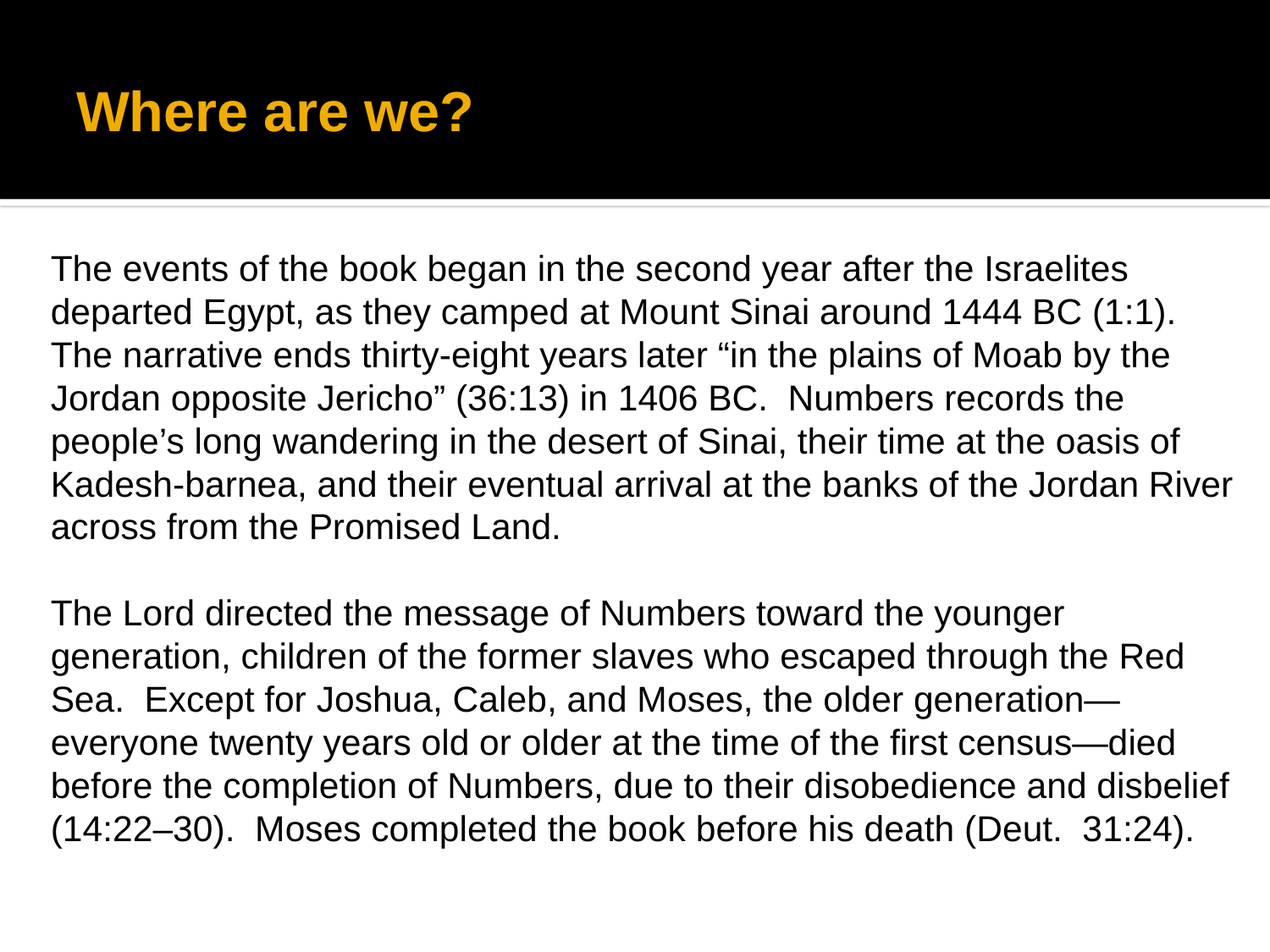

# Where are we?
The events of the book began in the second year after the Israelites departed Egypt, as they camped at Mount Sinai around 1444 BC (1:1).  The narrative ends thirty-eight years later “in the plains of Moab by the Jordan opposite Jericho” (36:13) in 1406 BC.  Numbers records the people’s long wandering in the desert of Sinai, their time at the oasis of Kadesh-barnea, and their eventual arrival at the banks of the Jordan River across from the Promised Land.

The Lord directed the message of Numbers toward the younger generation, children of the former slaves who escaped through the Red Sea.  Except for Joshua, Caleb, and Moses, the older generation—everyone twenty years old or older at the time of the first census—died before the completion of Numbers, due to their disobedience and disbelief (14:22–30).  Moses completed the book before his death (Deut.  31:24).